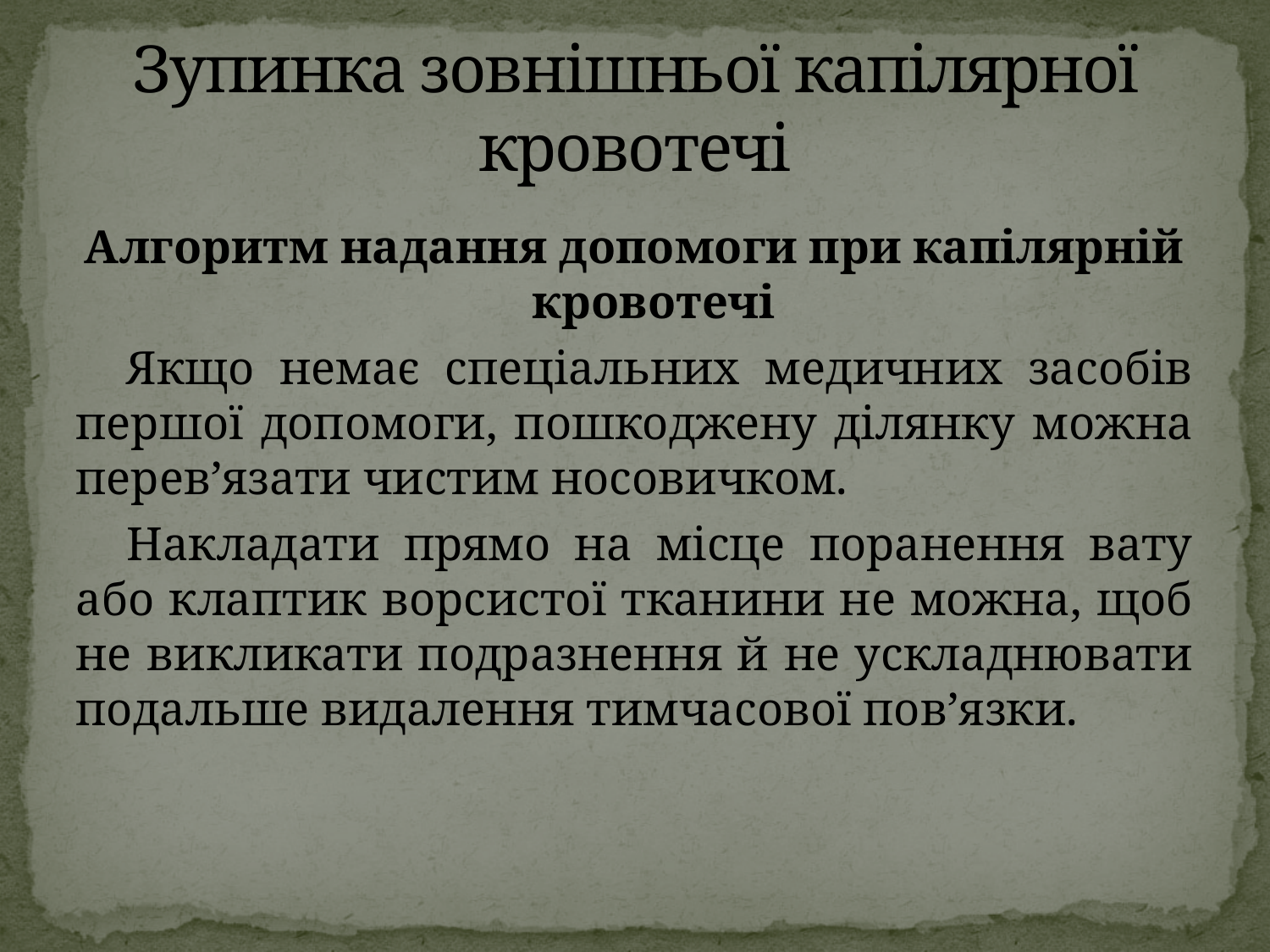

# Зупинка зовнішньої капілярної кровотечі
Алгоритм надання допомоги при капілярній кровотечі
Якщо немає спеціальних медичних засобів першої допомоги, пошкоджену ділянку можна перев’язати чистим носовичком.
Накладати прямо на місце поранення вату або клаптик ворсистої тканини не можна, щоб не викликати подразнення й не ускладнювати подальше видалення тимчасової пов’язки.